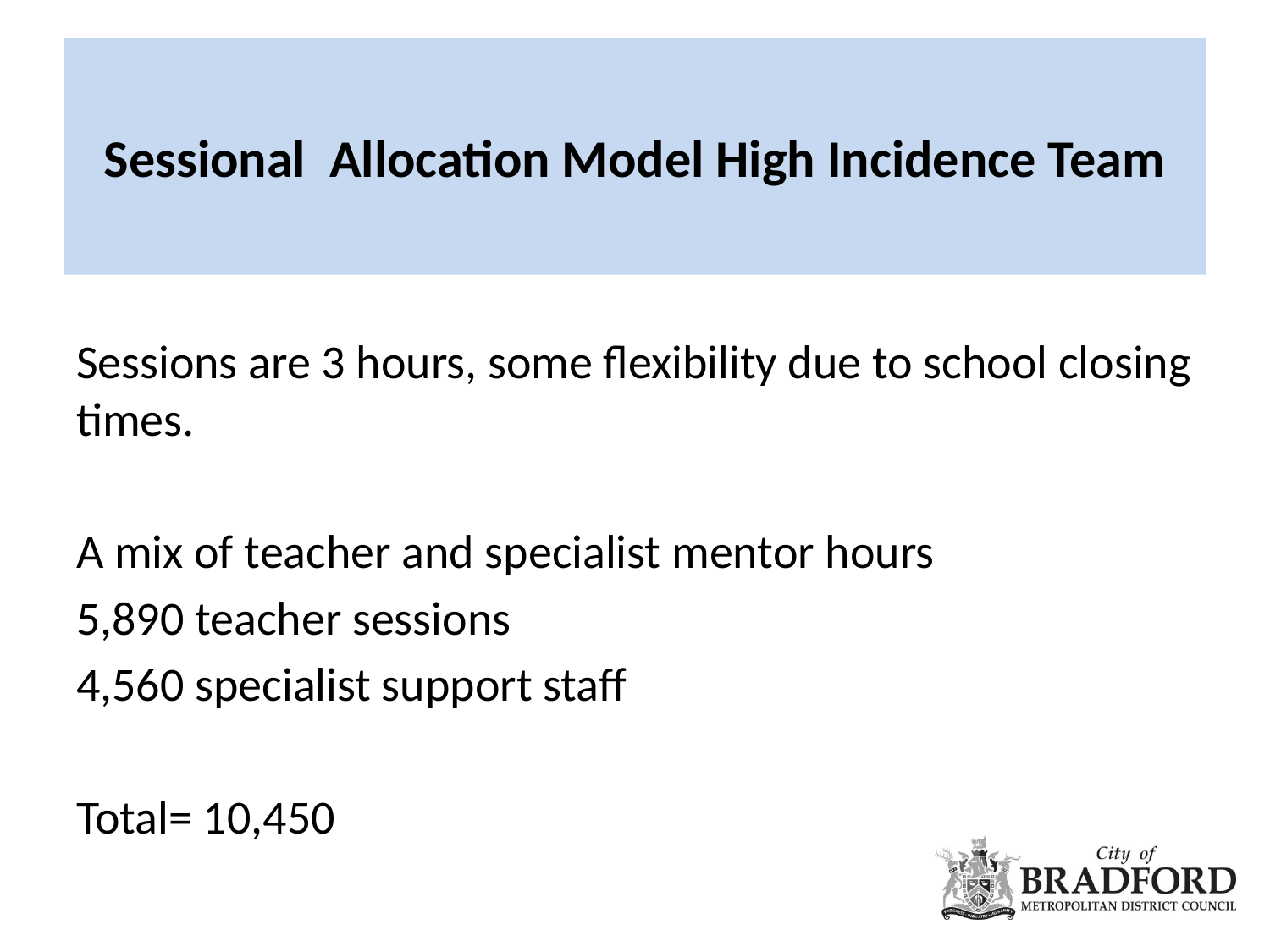

# Sessional  Allocation Model High Incidence Team
Sessions are 3 hours, some flexibility due to school closing times.

A mix of teacher and specialist mentor hours
5,890 teacher sessions
4,560 specialist support staff

Total= 10,450